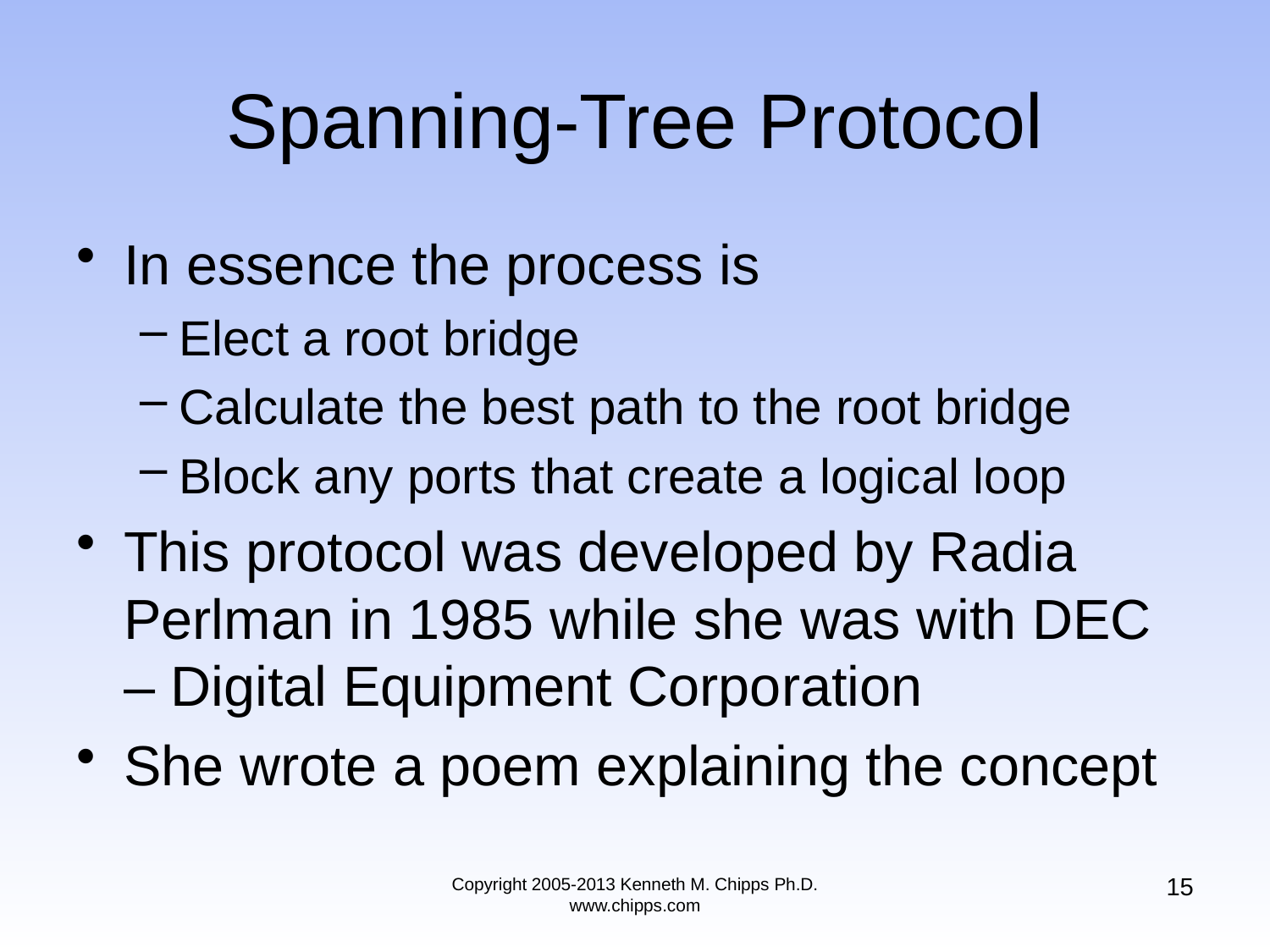

In essence the process is
Elect a root bridge
Calculate the best path to the root bridge
Block any ports that create a logical loop
This protocol was developed by Radia Perlman in 1985 while she was with DEC – Digital Equipment Corporation
She wrote a poem explaining the concept
# Spanning-Tree Protocol
15
Copyright 2005-2013 Kenneth M. Chipps Ph.D. www.chipps.com